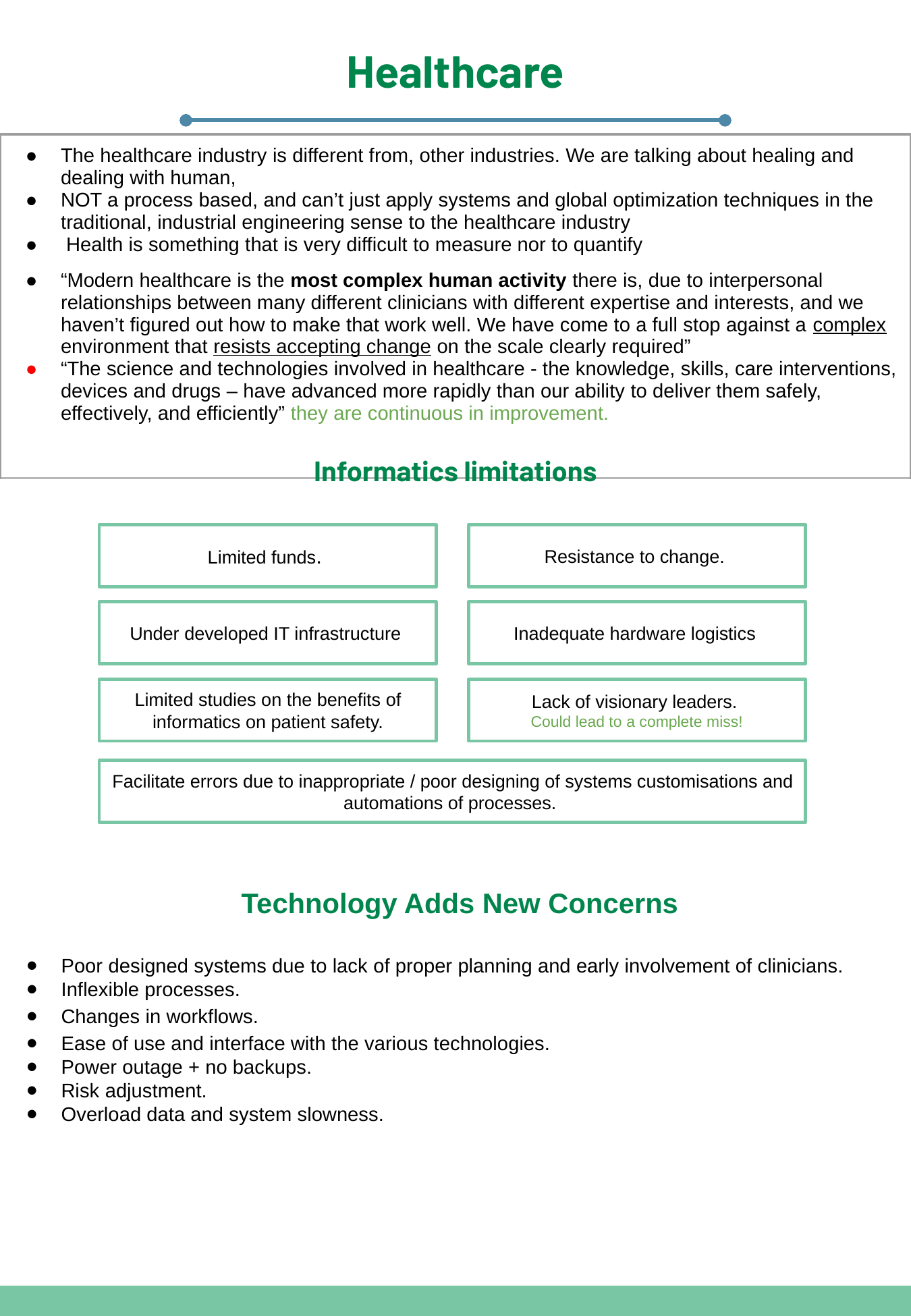

Healthcare
| The healthcare industry is different from, other industries. We are talking about healing and dealing with human, NOT a process based, and can’t just apply systems and global optimization techniques in the traditional, industrial engineering sense to the healthcare industry Health is something that is very difficult to measure nor to quantify “Modern healthcare is the most complex human activity there is, due to interpersonal relationships between many different clinicians with different expertise and interests, and we haven’t figured out how to make that work well. We have come to a full stop against a complex environment that resists accepting change on the scale clearly required” “The science and technologies involved in healthcare - the knowledge, skills, care interventions, devices and drugs – have advanced more rapidly than our ability to deliver them safely, effectively, and efficiently” they are continuous in improvement. |
| --- |
Informatics limitations
Limited funds.
Resistance to change.
Under developed IT infrastructure
Inadequate hardware logistics
Limited studies on the benefits of informatics on patient safety.
Lack of visionary leaders.
Could lead to a complete miss!
Facilitate errors due to inappropriate / poor designing of systems customisations and automations of processes.
 Technology Adds New Concerns

Poor designed systems due to lack of proper planning and early involvement of clinicians.
Inflexible processes.
Changes in workflows.
Ease of use and interface with the various technologies.
Power outage + no backups.
Risk adjustment.
Overload data and system slowness.